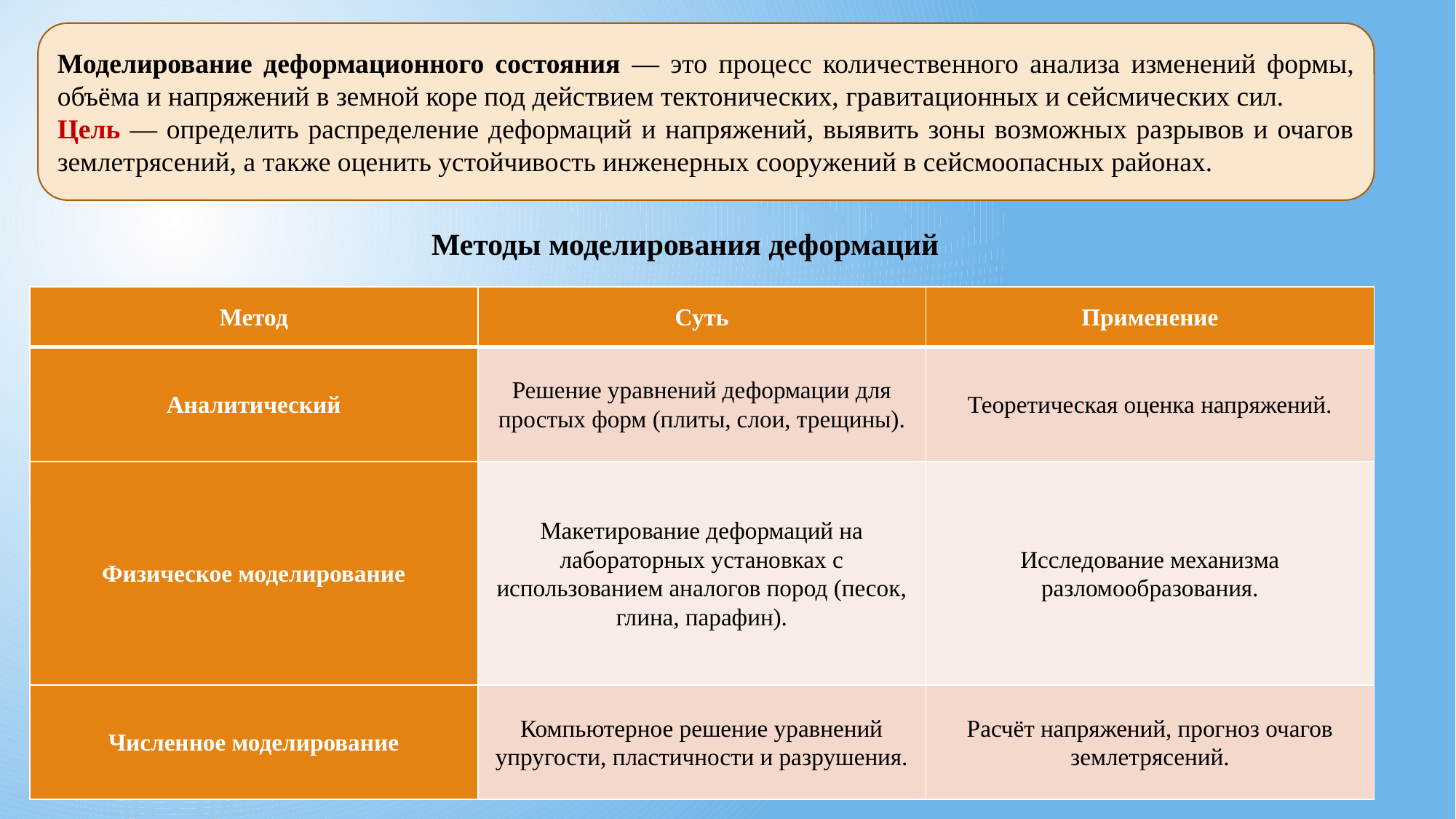

Моделирование деформационного состояния — это процесс количественного анализа изменений формы, объёма и напряжений в земной коре под действием тектонических, гравитационных и сейсмических сил.
Цель — определить распределение деформаций и напряжений, выявить зоны возможных разрывов и очагов землетрясений, а также оценить устойчивость инженерных сооружений в сейсмоопасных районах.
Методы моделирования деформаций
| Метод | Суть | Применение |
| --- | --- | --- |
| Аналитический | Решение уравнений деформации для простых форм (плиты, слои, трещины). | Теоретическая оценка напряжений. |
| Физическое моделирование | Макетирование деформаций на лабораторных установках с использованием аналогов пород (песок, глина, парафин). | Исследование механизма разломообразования. |
| Численное моделирование | Компьютерное решение уравнений упругости, пластичности и разрушения. | Расчёт напряжений, прогноз очагов землетрясений. |
11